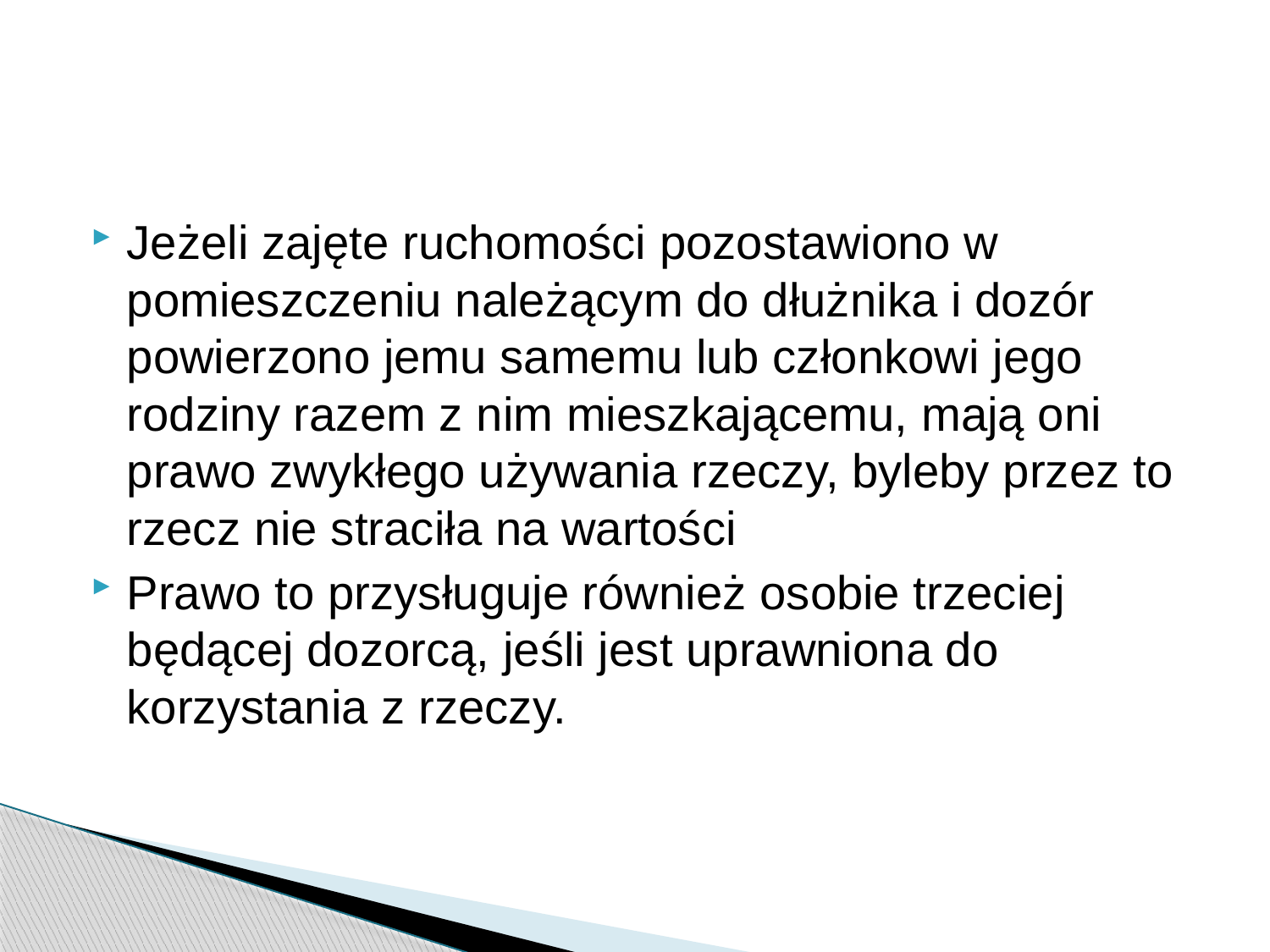

#
Jeżeli zajęte ruchomości pozostawiono w pomieszczeniu należącym do dłużnika i dozór powierzono jemu samemu lub członkowi jego rodziny razem z nim mieszkającemu, mają oni prawo zwykłego używania rzeczy, byleby przez to rzecz nie straciła na wartości
Prawo to przysługuje również osobie trzeciej będącej dozorcą, jeśli jest uprawniona do korzystania z rzeczy.